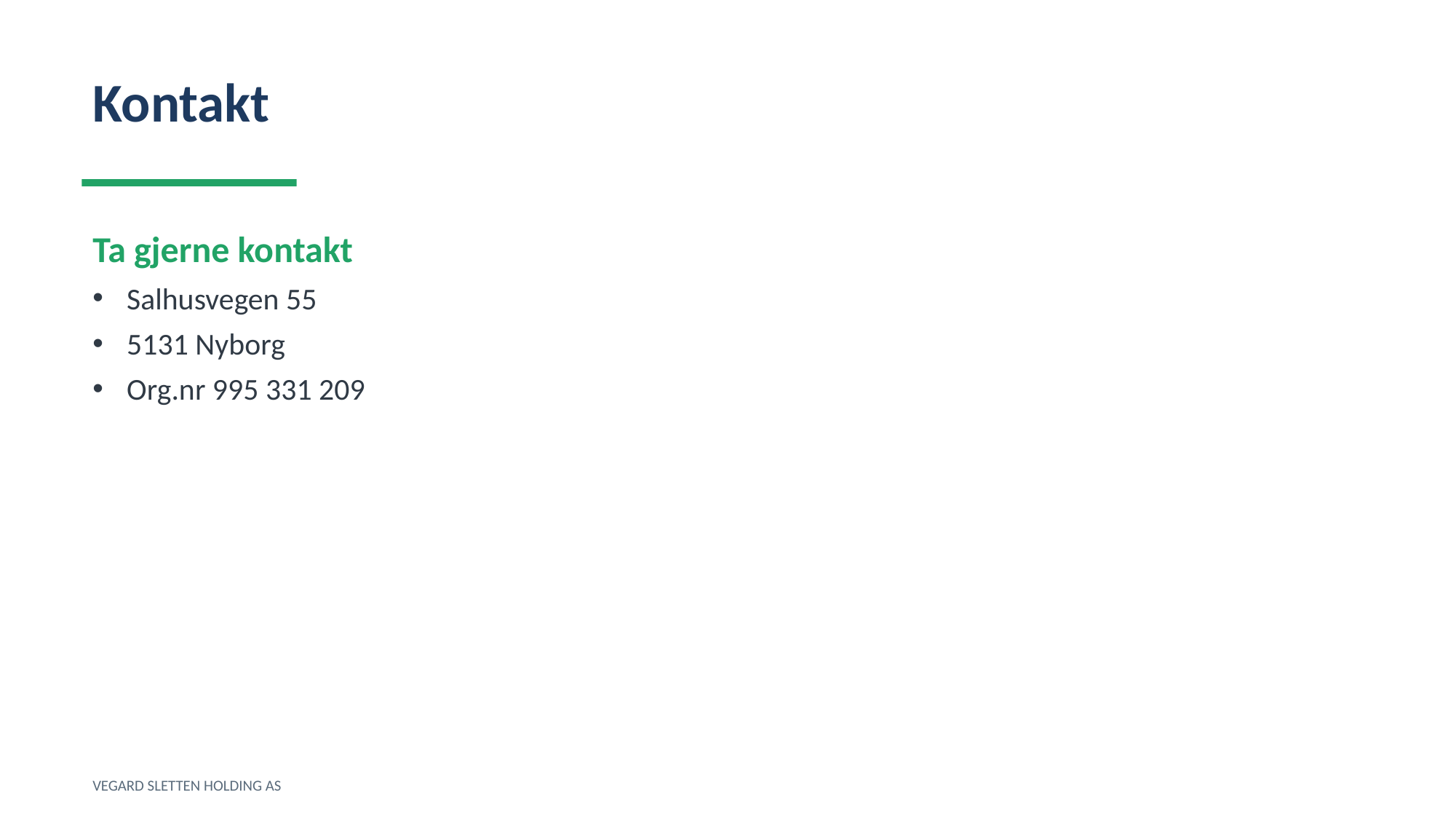

Kontakt

Ta gjerne kontakt
Salhusvegen 55
5131 Nyborg
Org.nr 995 331 209
VEGARD SLETTEN HOLDING AS